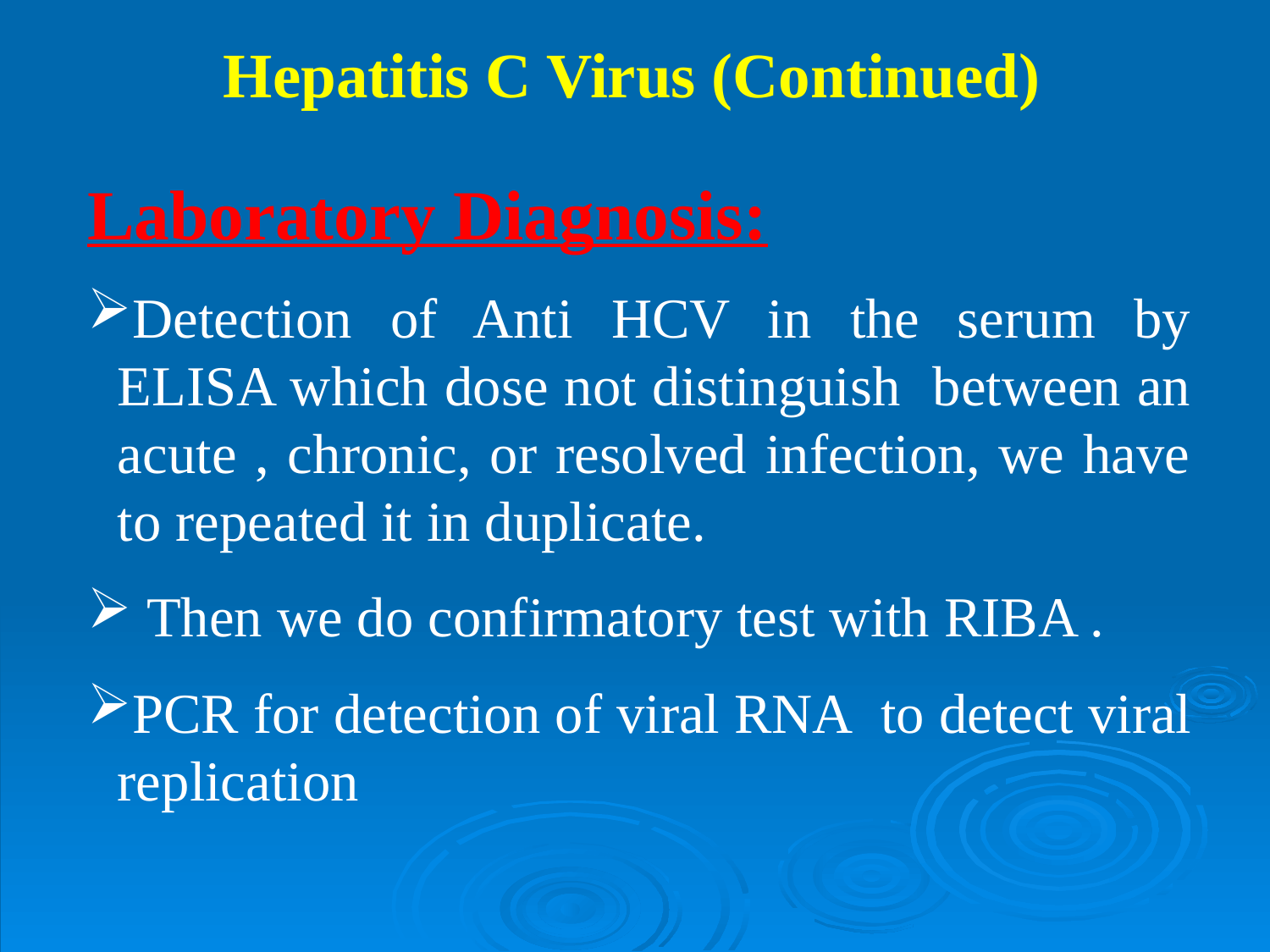

# Hepatitis C Virus (Continued)

Laboratory Diagnosis:
Detection of Anti HCV in the serum by ELISA which dose not distinguish  between an acute , chronic, or resolved infection, we have to repeated it in duplicate.
 Then we do confirmatory test with RIBA .
PCR for detection of viral RNA 	to detect viral replication